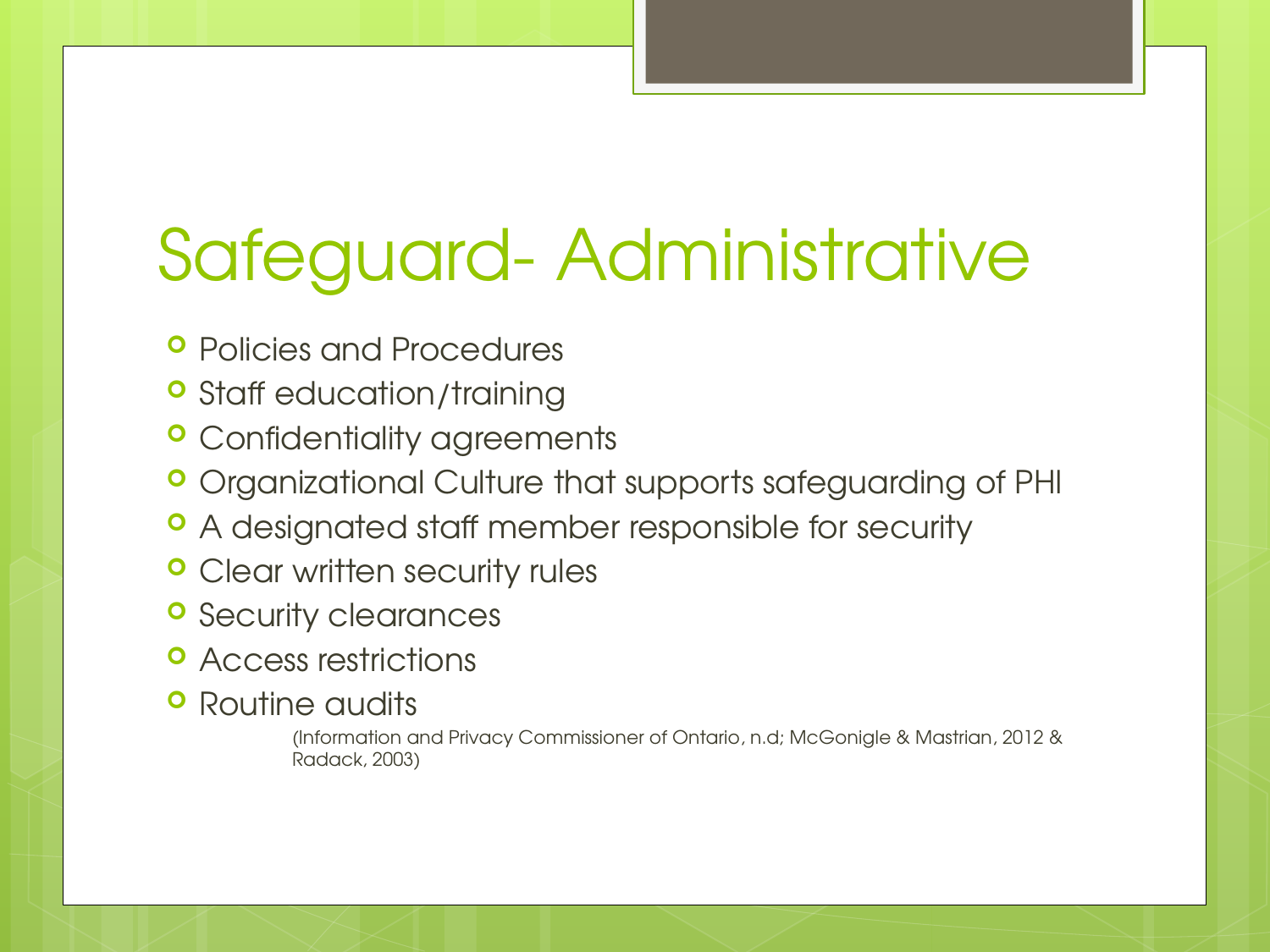

# Safeguard- Administrative
Policies and Procedures
Staff education/training
Confidentiality agreements
Organizational Culture that supports safeguarding of PHI
A designated staff member responsible for security
Clear written security rules
Security clearances
Access restrictions
Routine audits
(Information and Privacy Commissioner of Ontario, n.d; McGonigle & Mastrian, 2012 & Radack, 2003)